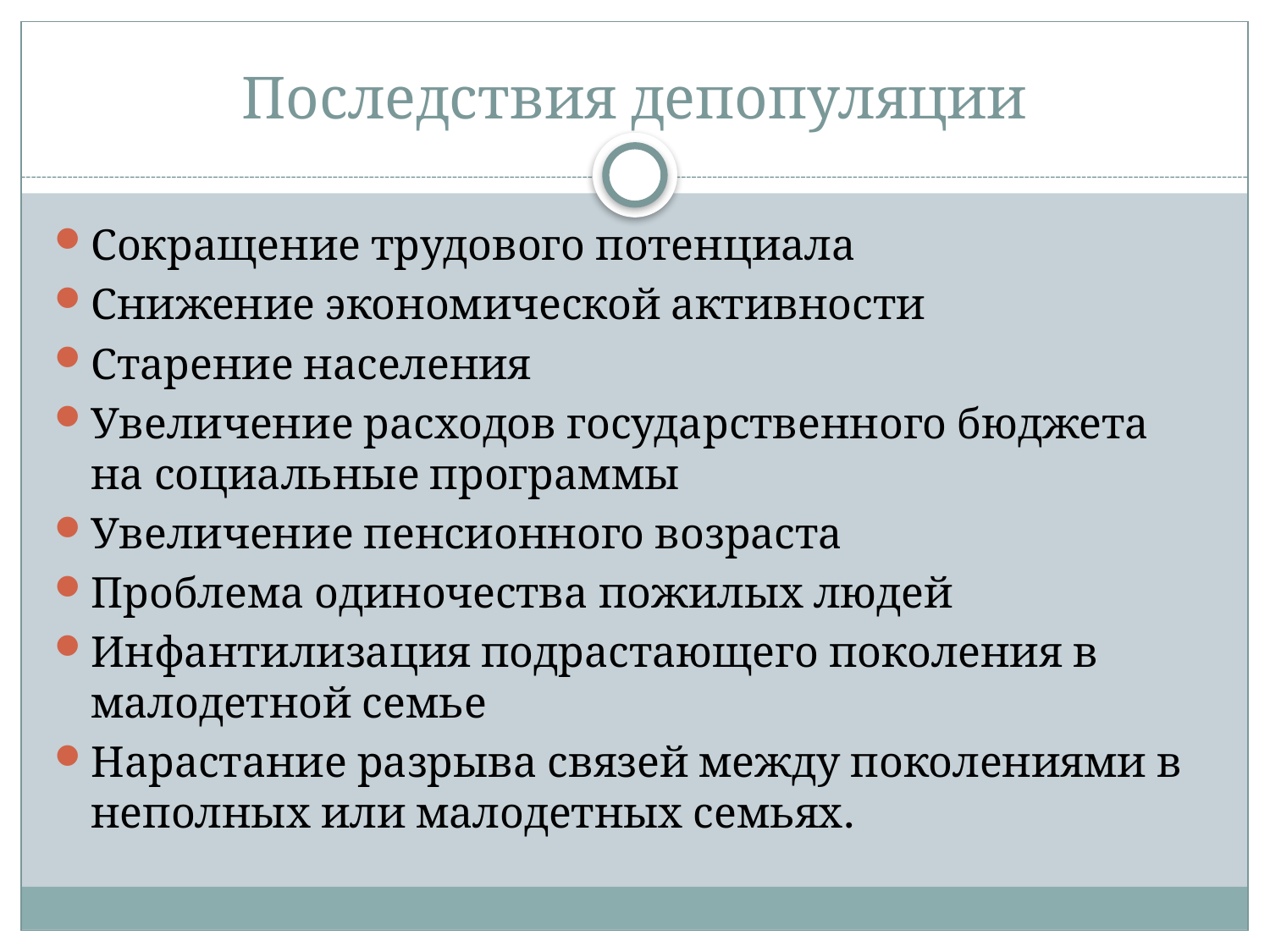

# Последствия депопуляции
Сокращение трудового потенциала
Снижение экономической активности
Старение населения
Увеличение расходов государственного бюджета на социальные программы
Увеличение пенсионного возраста
Проблема одиночества пожилых людей
Инфантилизация подрастающего поколения в малодетной семье
Нарастание разрыва связей между поколениями в неполных или малодетных семьях.